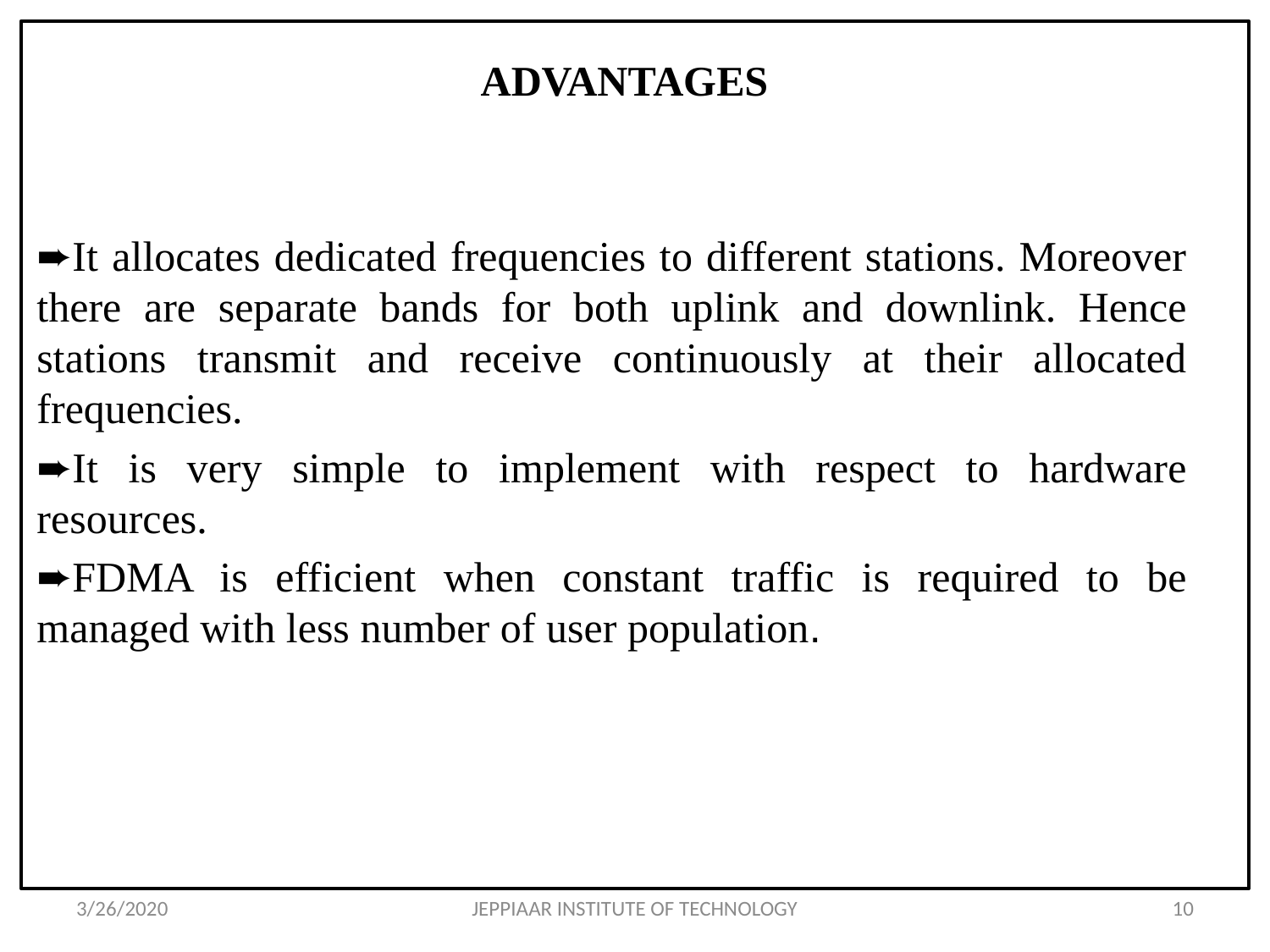

# ADVANTAGES

➨It allocates dedicated frequencies to different stations. Moreover there are separate bands for both uplink and downlink. Hence stations transmit and receive continuously at their allocated frequencies.
➨It is very simple to implement with respect to hardware resources.
➨FDMA is efficient when constant traffic is required to be managed with less number of user population.
3/26/2020
JEPPIAAR INSTITUTE OF TECHNOLOGY
10